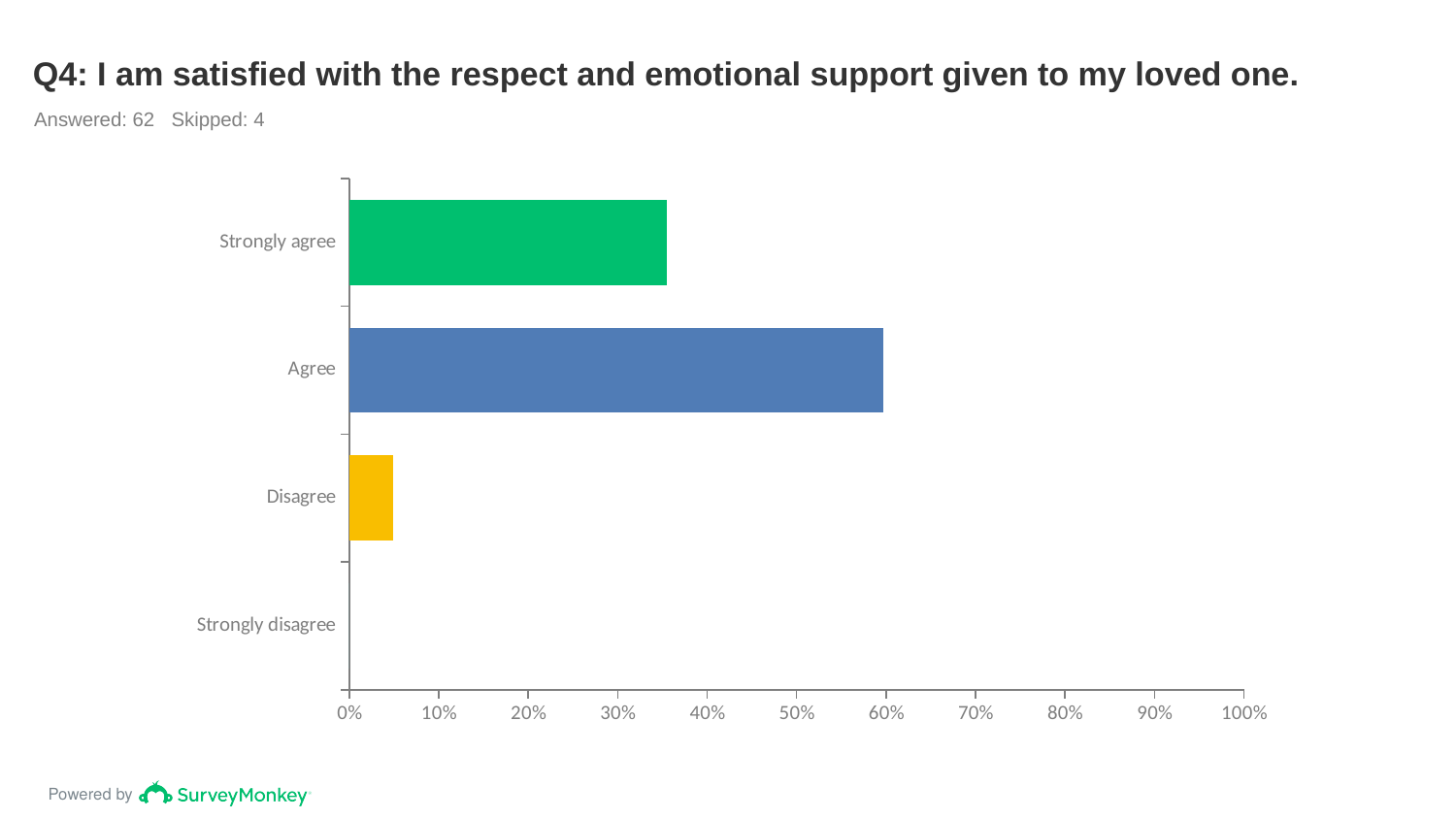

# Q4: I am satisfied with the respect and emotional support given to my loved one.
Answered: 62   Skipped: 4

### Chart

| Category |   |
|---|---|
| Strongly agree | 0.3548 |
| Agree | 0.5968 |
| Disagree | 0.0484 |
| Strongly disagree | 0.0 |